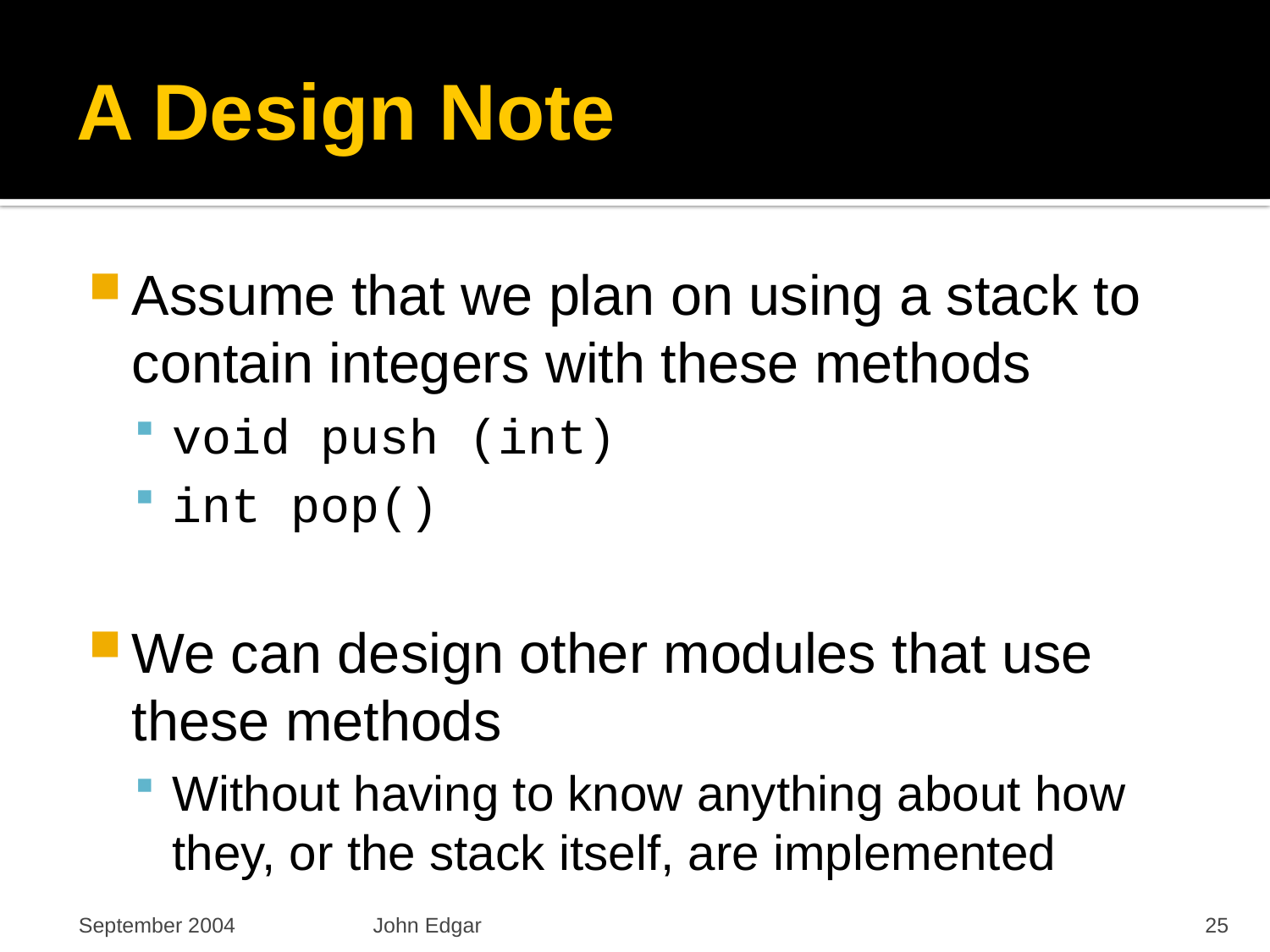

# A Design Note
Assume that we plan on using a stack to contain integers with these methods
void push (int)
int pop()

We can design other modules that use these methods
Without having to know anything about how they, or the stack itself, are implemented
September 2004
John Edgar
25